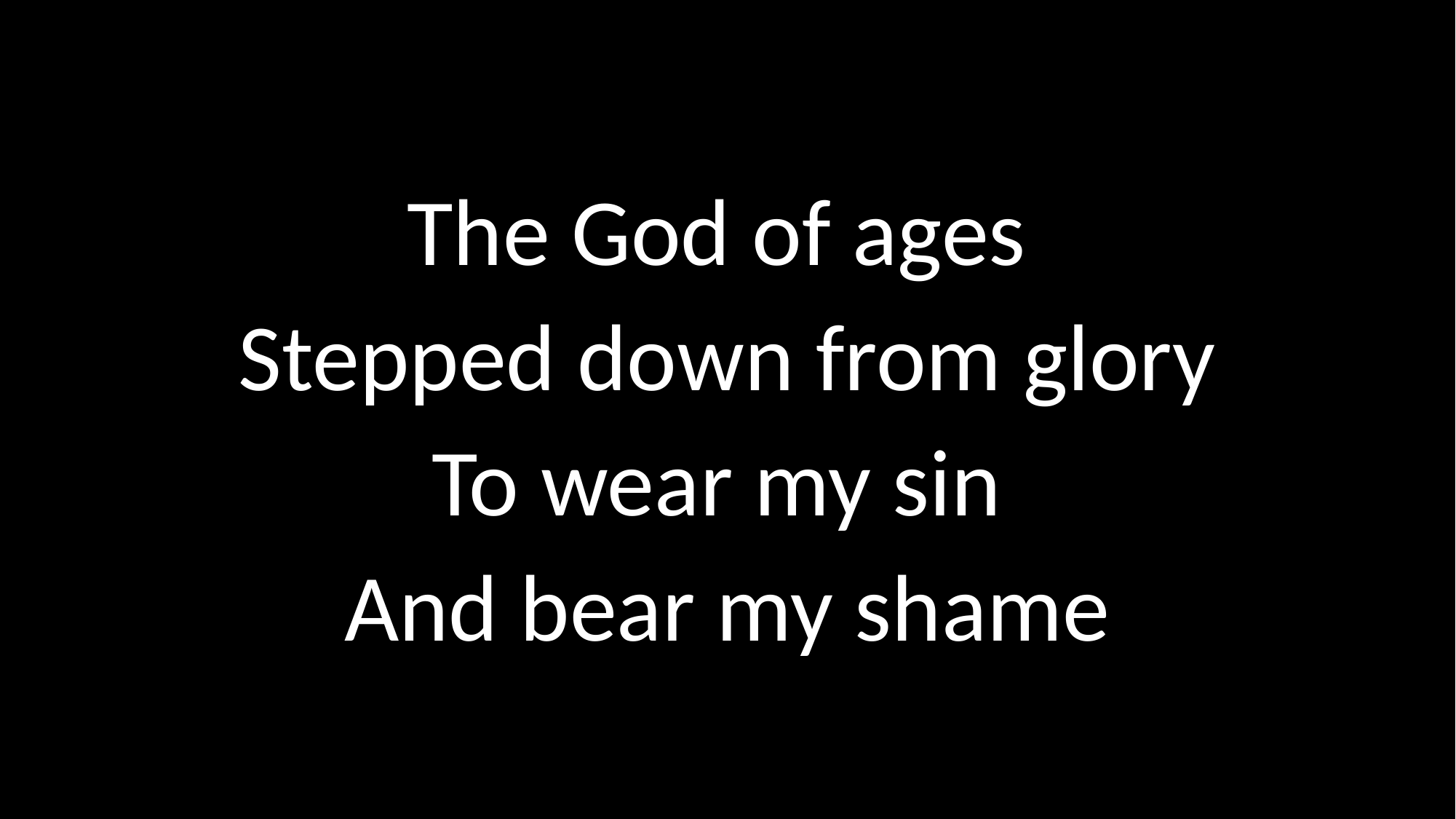

# The God of ages Stepped down from glory To wear my sin And bear my shame